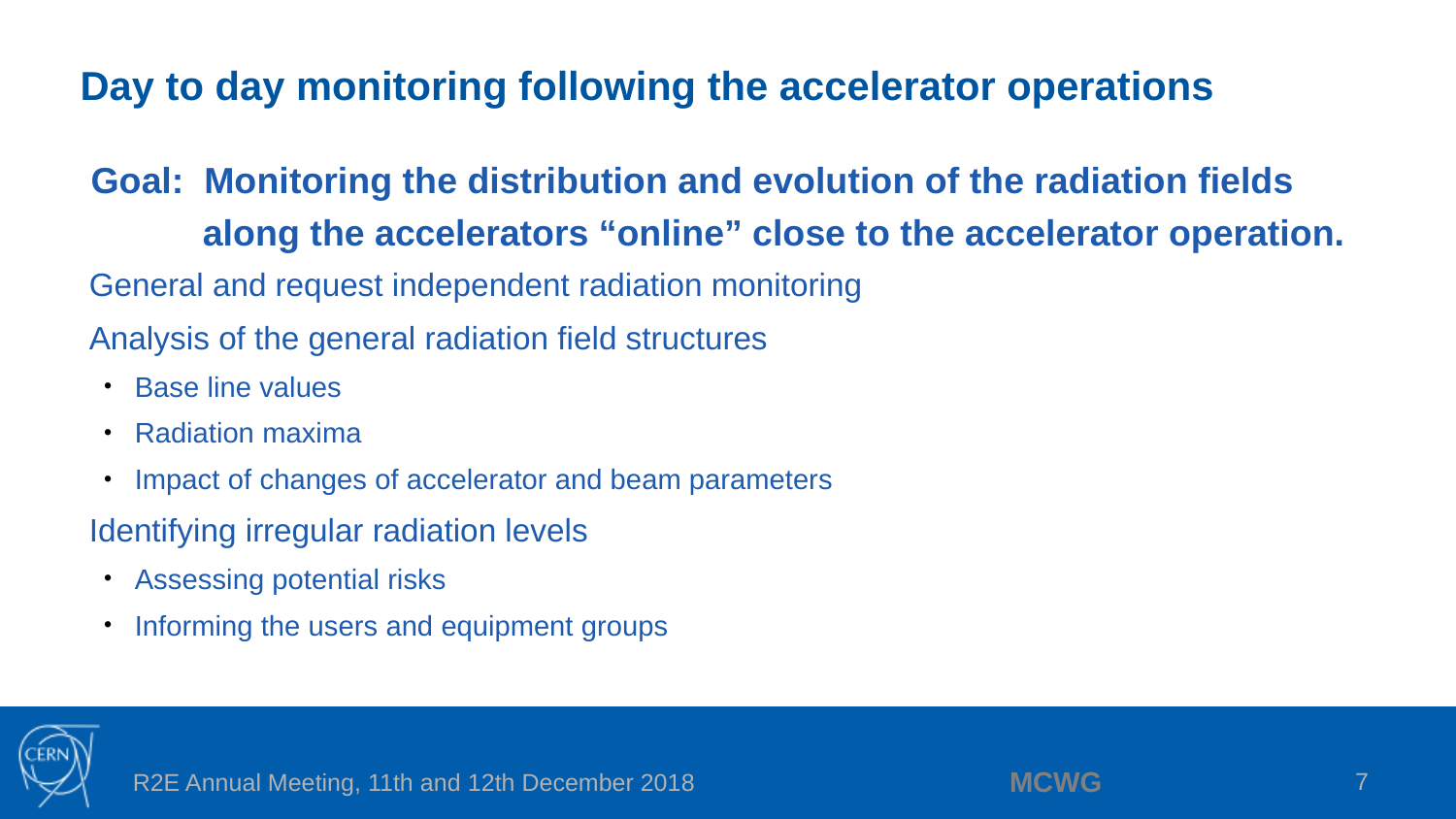

# Day to day monitoring following the accelerator operations
Goal:  Monitoring the distribution and evolution of the radiation fields
           along the accelerators “online” close to the accelerator operation.
General and request independent radiation monitoring
Analysis of the general radiation field structures
Base line values
Radiation maxima
Impact of changes of accelerator and beam parameters
Identifying irregular radiation levels
Assessing potential risks
Informing the users and equipment groups

MCWG
7
R2E Annual Meeting, 11th and 12th December 2018